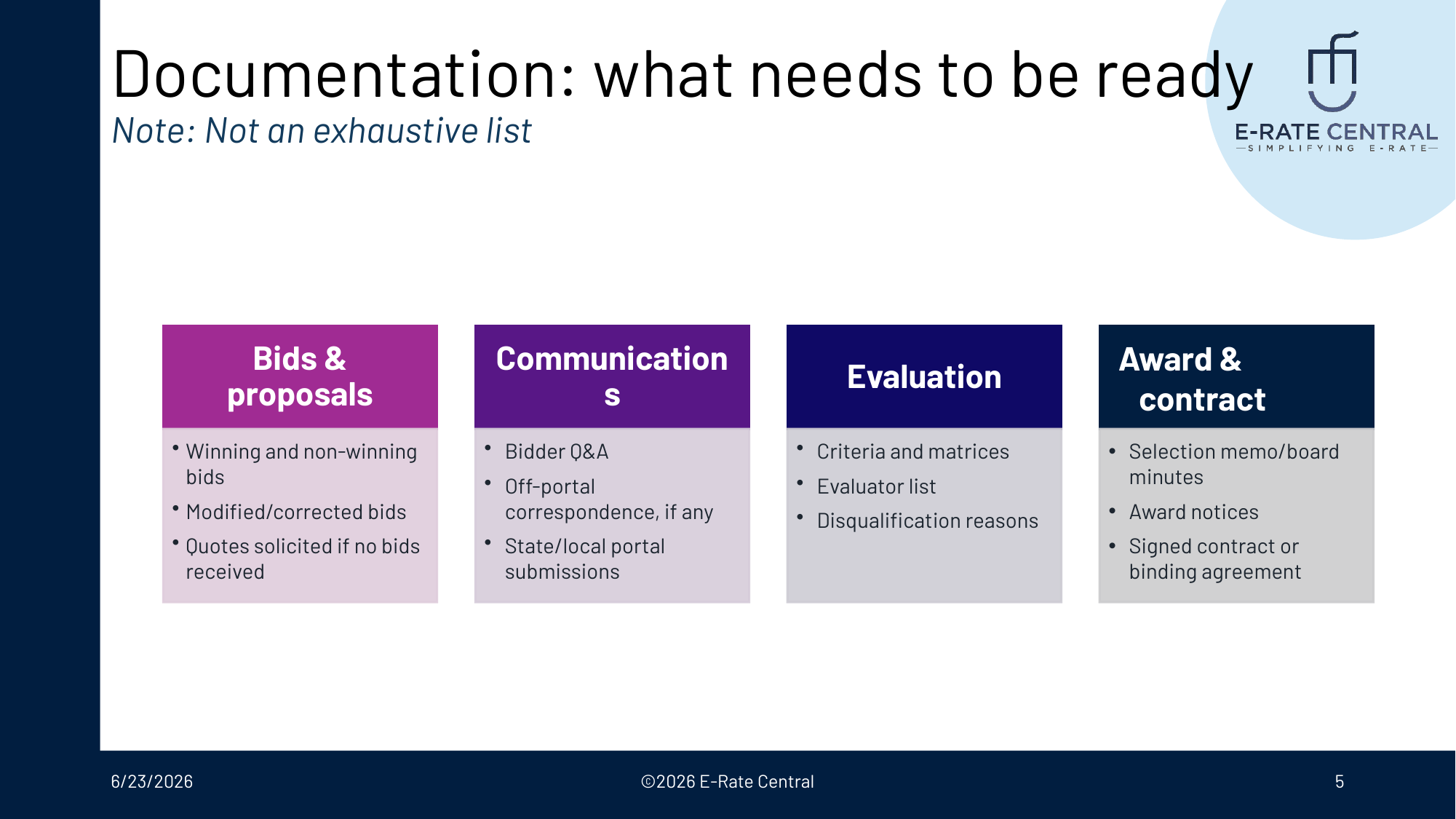

# Documentation: what needs to be ready Note: Not an exhaustive list
Bids & proposals
Winning and non-winning bids
Modified/corrected bids
Quotes solicited if no bids received
Communications
Bidder Q&A
Off-portal correspondence, if any
State/local portal submissions
Evaluation
Criteria and matrices
Evaluator list
Disqualification reasons
Award & contract
Selection memo/board minutes
Award notices
Signed contract or binding agreement
6/23/2026
©2026 E-Rate Central
5